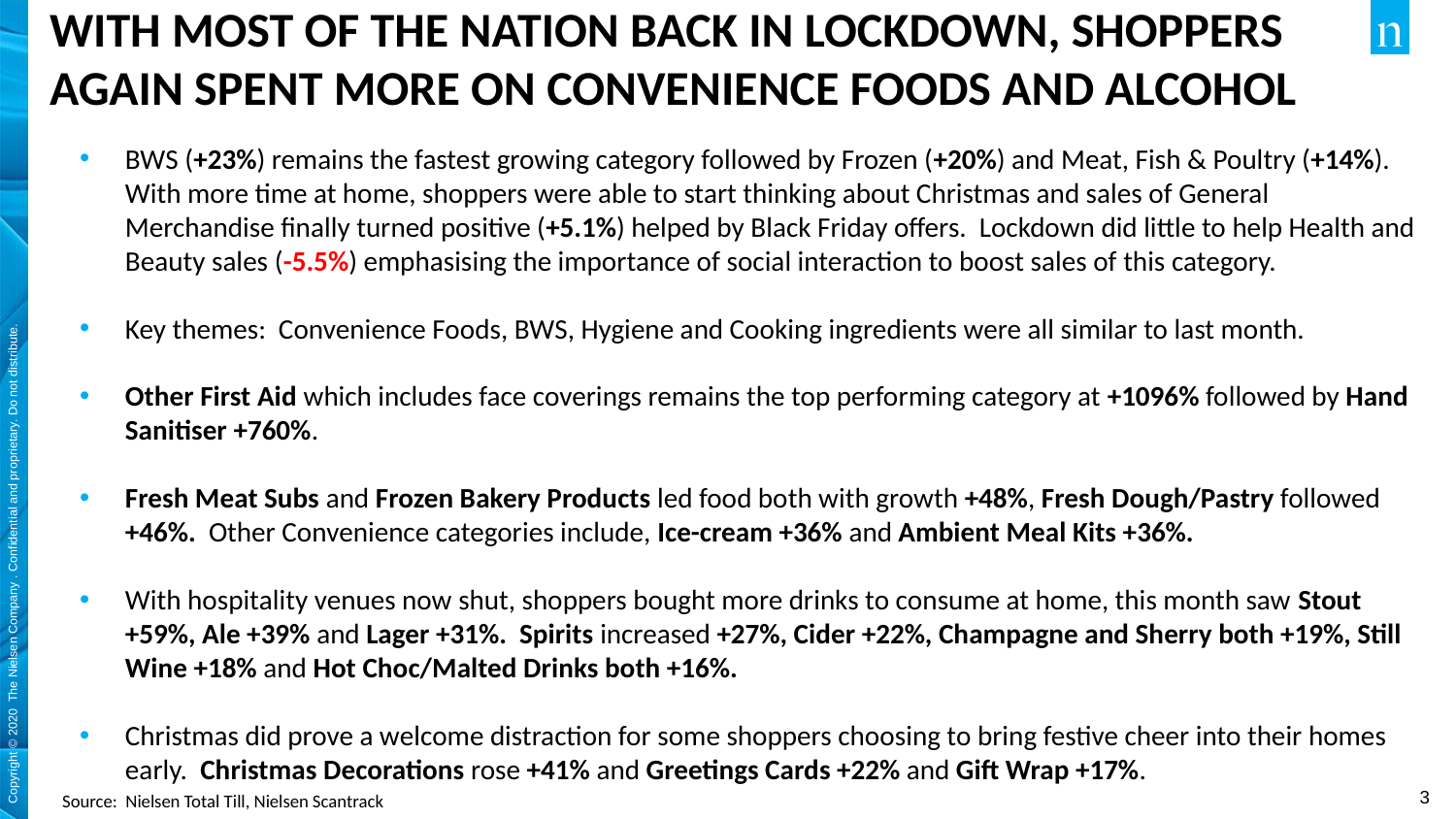

WITH MOST OF THE NATION BACK IN LOCKDOWN, SHOPPERS AGAIN SPENT MORE ON CONVENIENCE FOODS AND ALCOHOL
BWS (+23%) remains the fastest growing category followed by Frozen (+20%) and Meat, Fish & Poultry (+14%).  With more time at home, shoppers were able to start thinking about Christmas and sales of General Merchandise finally turned positive (+5.1%) helped by Black Friday offers.  Lockdown did little to help Health and Beauty sales (-5.5%) emphasising the importance of social interaction to boost sales of this category.

Key themes:  Convenience Foods, BWS, Hygiene and Cooking ingredients were all similar to last month.

Other First Aid which includes face coverings remains the top performing category at +1096% followed by Hand Sanitiser +760%.

Fresh Meat Subs and Frozen Bakery Products led food both with growth +48%, Fresh Dough/Pastry followed +46%.  Other Convenience categories include, Ice-cream +36% and Ambient Meal Kits +36%.

With hospitality venues now shut, shoppers bought more drinks to consume at home, this month saw Stout +59%, Ale +39% and Lager +31%.  Spirits increased +27%, Cider +22%, Champagne and Sherry both +19%, Still Wine +18% and Hot Choc/Malted Drinks both +16%.

Christmas did prove a welcome distraction for some shoppers choosing to bring festive cheer into their homes early.  Christmas Decorations rose +41% and Greetings Cards +22% and Gift Wrap +17%.

Source:  Nielsen Total Till, Nielsen Scantrack